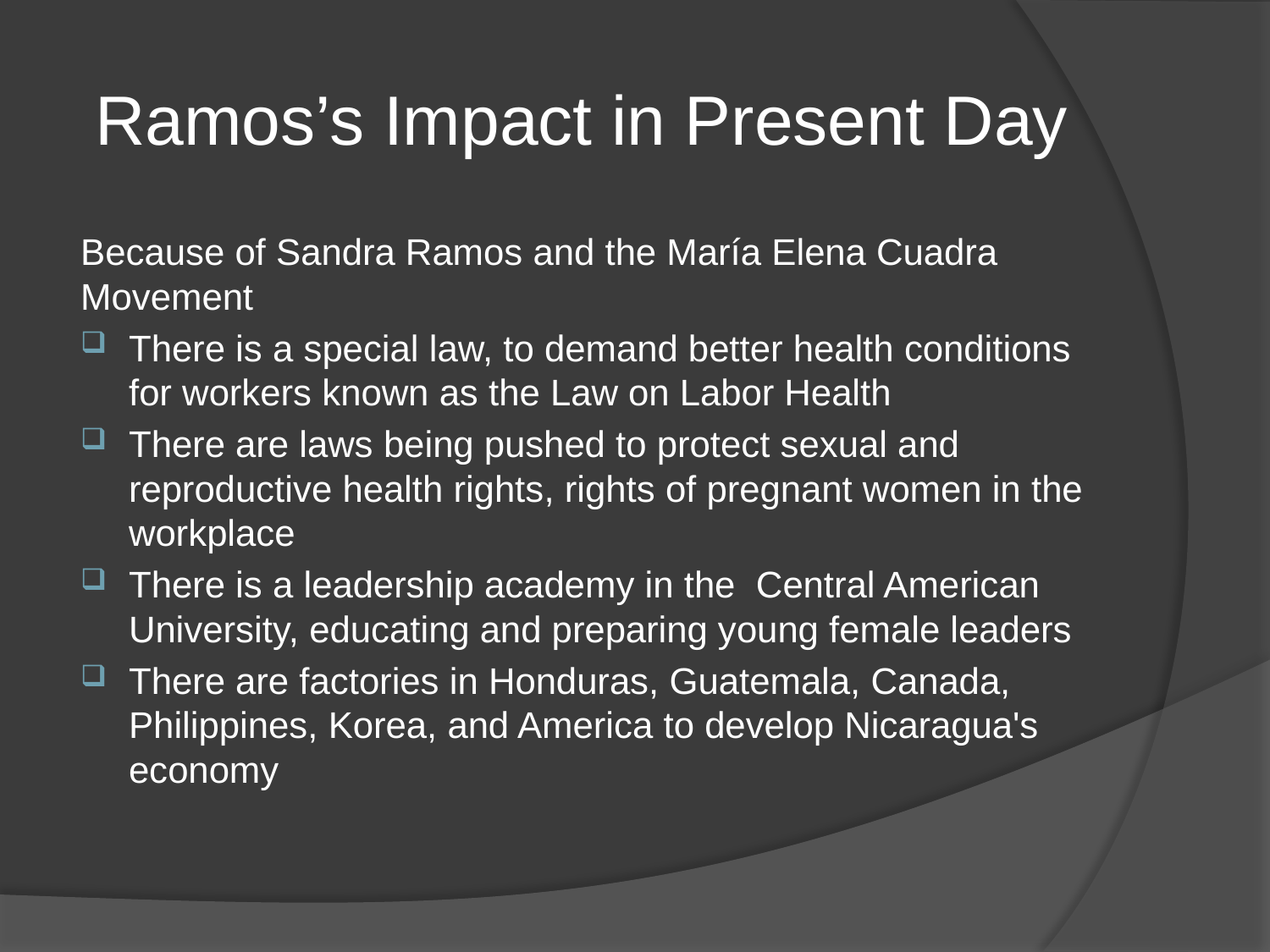

# Ramos’s Impact in Present Day
Because of Sandra Ramos and the María Elena Cuadra Movement
There is a special law, to demand better health conditions for workers known as the Law on Labor Health
There are laws being pushed to protect sexual and reproductive health rights, rights of pregnant women in the workplace
There is a leadership academy in the  Central American University, educating and preparing young female leaders
There are factories in Honduras, Guatemala, Canada, Philippines, Korea, and America to develop Nicaragua's economy